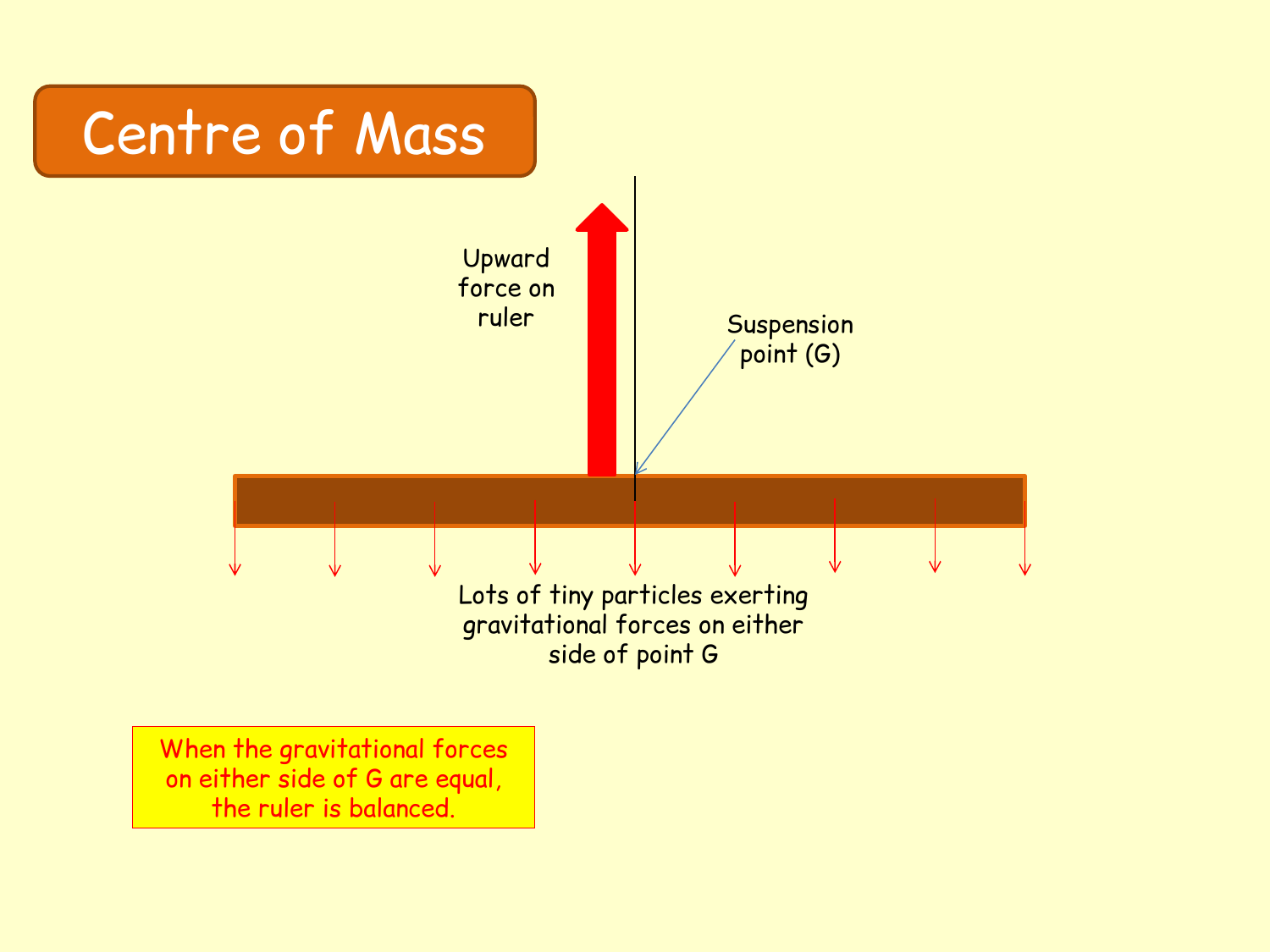

Centre of Mass

Upward force on ruler
Suspension point (G)

Lots of tiny particles exerting gravitational forces on either side of point G
When the gravitational forces on either side of G are equal, the ruler is balanced.